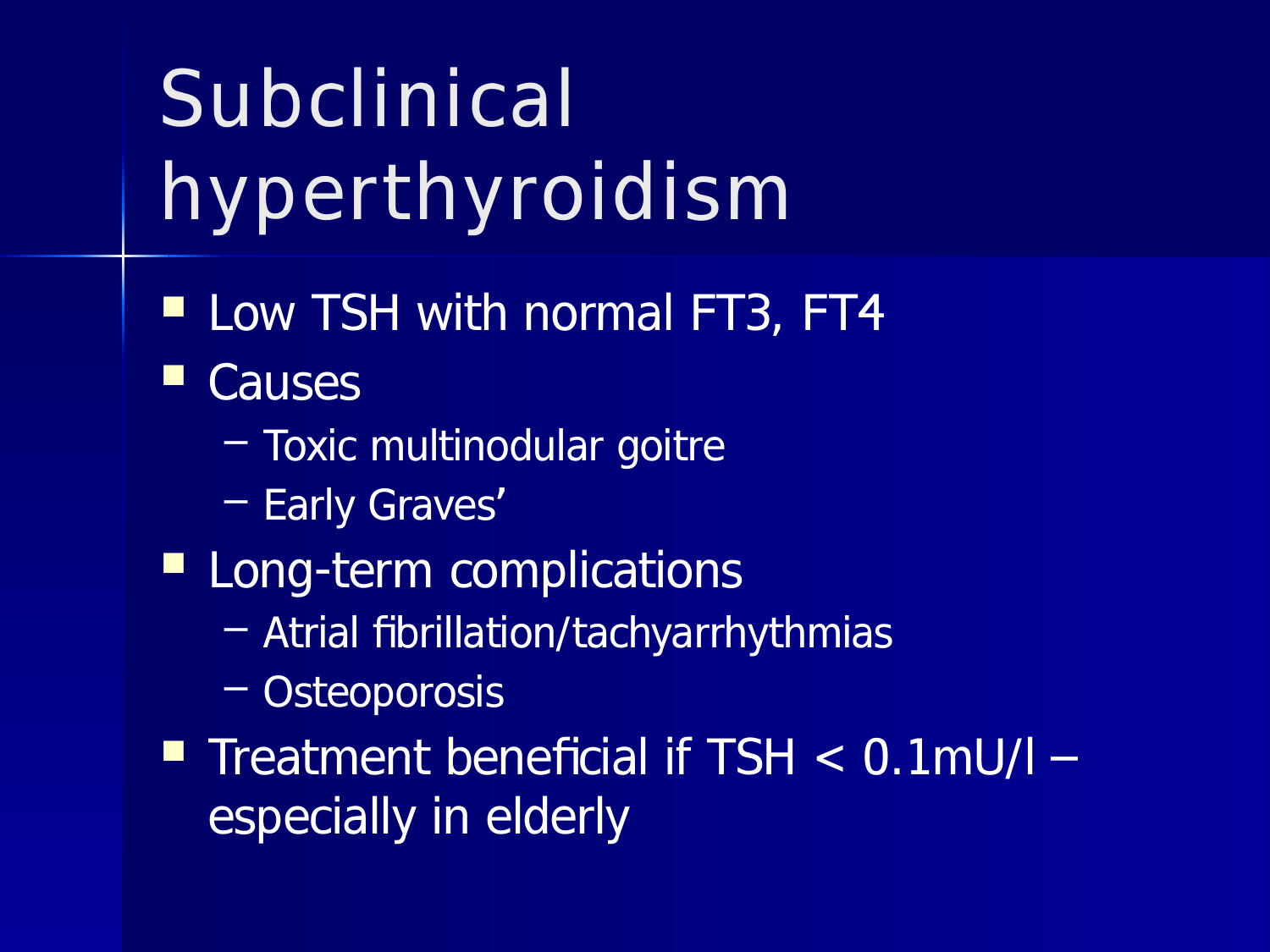

# Subclinical hyperthyroidism
Low TSH with normal FT3, FT4
Causes
Toxic multinodular goitre
Early Graves’
Long-term complications
Atrial fibrillation/tachyarrhythmias
Osteoporosis
Treatment beneficial if TSH < 0.1mU/l – especially in elderly